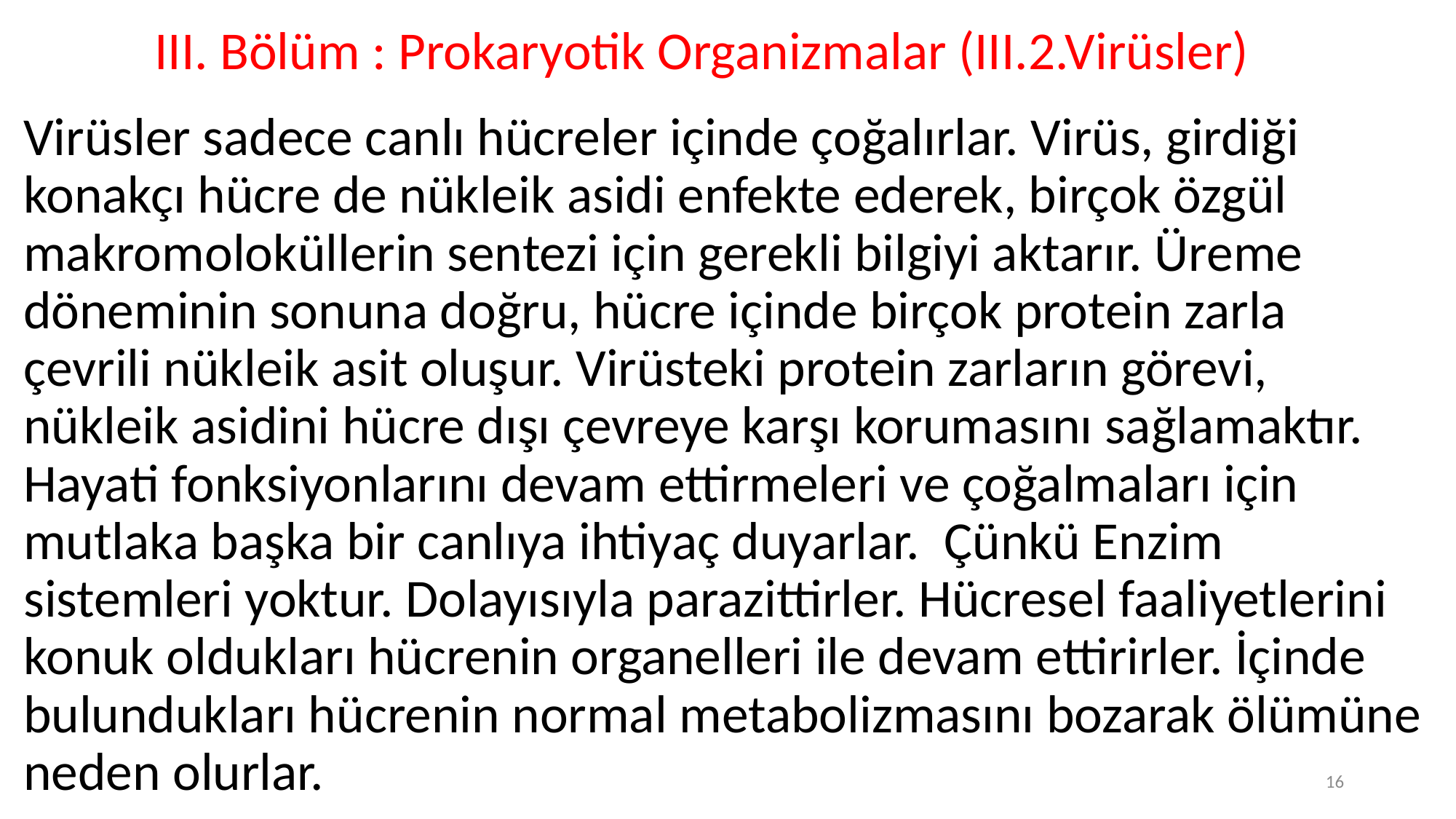

# III. Bölüm : Prokaryotik Organizmalar (III.2.Virüsler)
Virüsler sadece canlı hücreler içinde çoğalırlar. Virüs, girdiği konakçı hücre de nükleik asidi enfekte ederek, birçok özgül makromoloküllerin sentezi için gerekli bilgiyi aktarır. Üreme döneminin sonuna doğru, hücre içinde birçok protein zarla çevrili nükleik asit oluşur. Virüsteki protein zarların görevi, nükleik asidini hücre dışı çevreye karşı korumasını sağlamaktır. Hayati fonksiyonlarını devam ettirmeleri ve çoğalmaları için mutlaka başka bir canlıya ihtiyaç duyarlar.  Çünkü Enzim sistemleri yoktur. Dolayısıyla parazittirler. Hücresel faaliyetlerini konuk oldukları hücrenin organelleri ile devam ettirirler. İçinde bulundukları hücrenin normal metabolizmasını bozarak ölümüne neden olurlar.
16